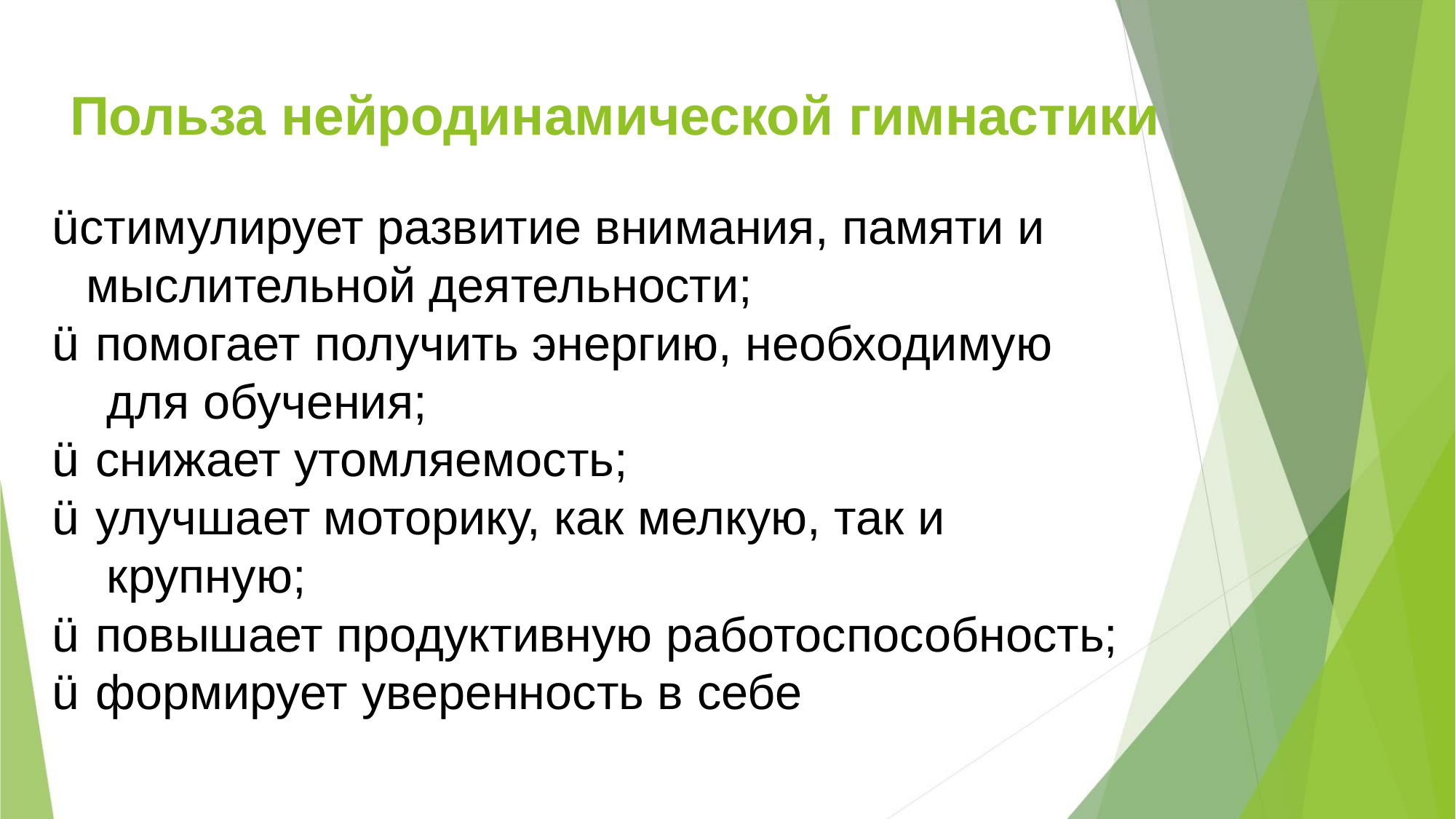

Польза нейродинамической гимнастики
üстимулирует развитие внимания, памяти и
мыслительной деятельности;
ü помогает получить энергию, необходимую
для обучения;
ü снижает утомляемость;
ü улучшает моторику, как мелкую, так и
крупную;
ü повышает продуктивную работоспособность;
ü формирует уверенность в себе